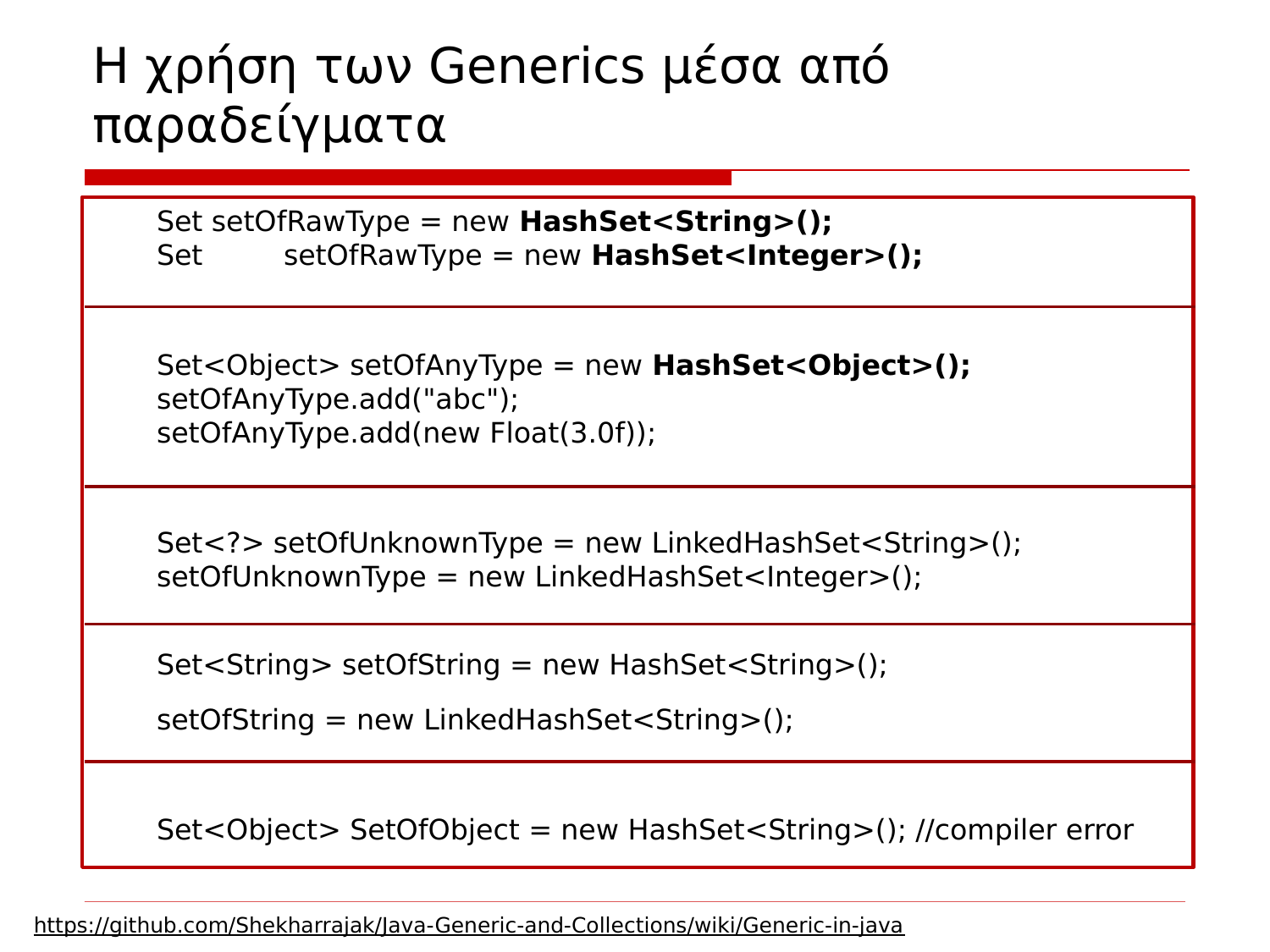

# Η χρήση των Generics μέσα από παραδείγματα
	Set setOfRawType = new HashSet<String>();
Set	setOfRawType = new HashSet<Integer>();

	Set<Object> setOfAnyType = new HashSet<Object>();
setOfAnyType.add("abc");
setOfAnyType.add(new Float(3.0f));

	Set<?> setOfUnknownType = new LinkedHashSet<String>();
setOfUnknownType = new LinkedHashSet<Integer>();
	Set<String> setOfString = new HashSet<String>();
	setOfString = new LinkedHashSet<String>();

	Set<Object> SetOfObject = new HashSet<String>(); //compiler error

https://github.com/Shekharrajak/Java-Generic-and-Collections/wiki/Generic-in-java